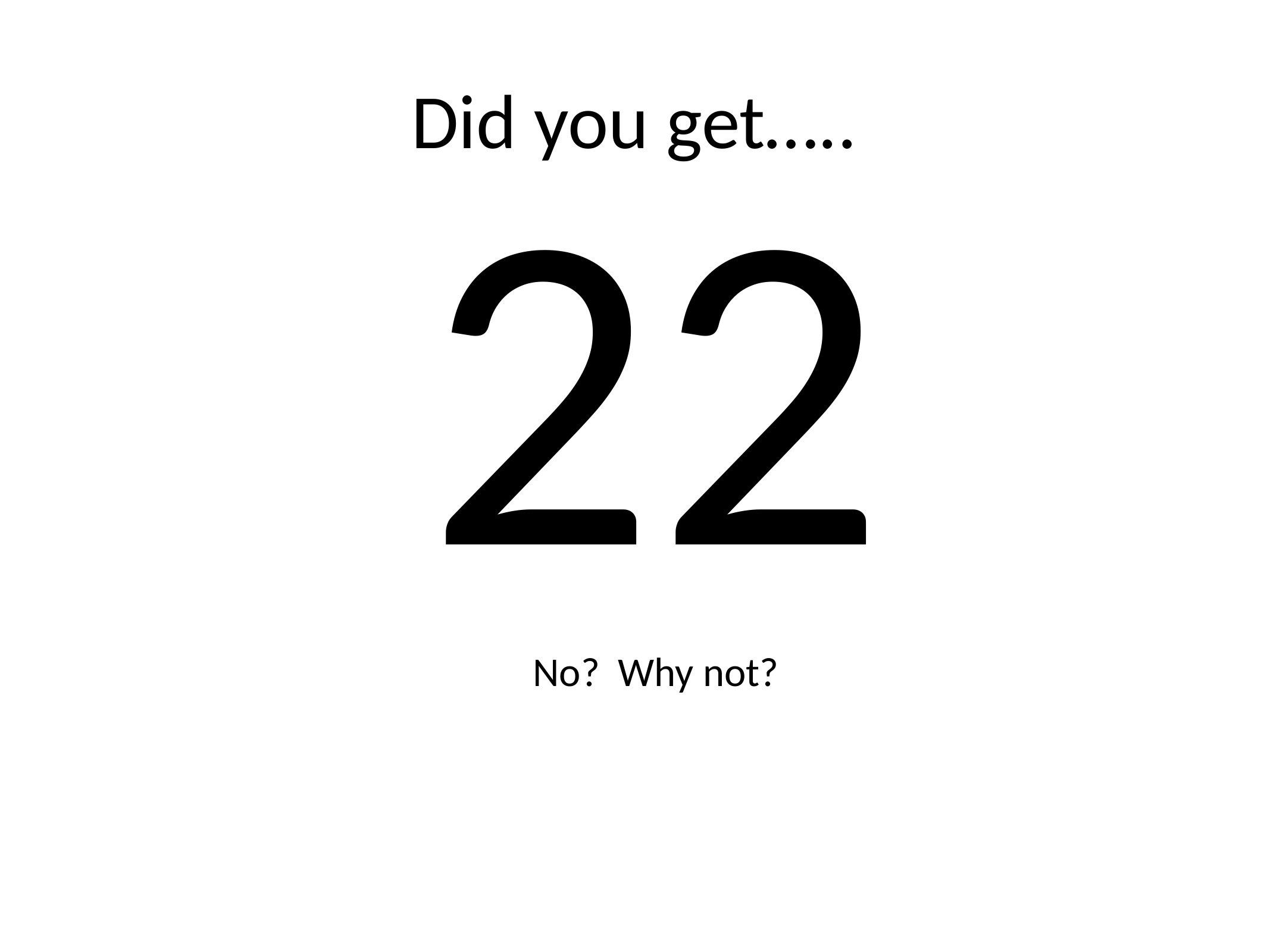

# Did you get…..
22
No?  Why not?